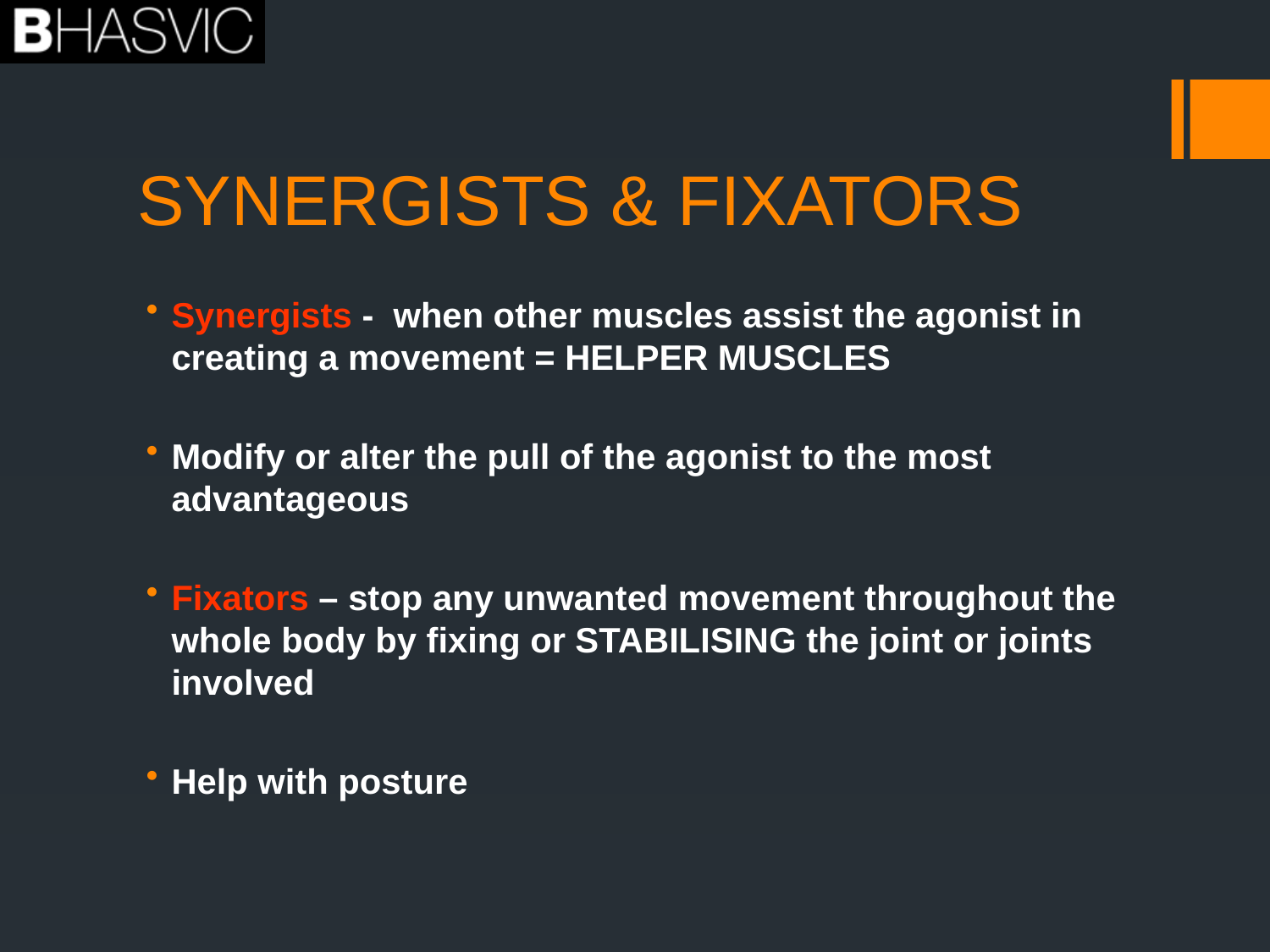

# SYNERGISTS & FIXATORS
Synergists -  when other muscles assist the agonist in creating a movement = HELPER MUSCLES

Modify or alter the pull of the agonist to the most advantageous

Fixators – stop any unwanted movement throughout the whole body by fixing or STABILISING the joint or joints involved

Help with posture